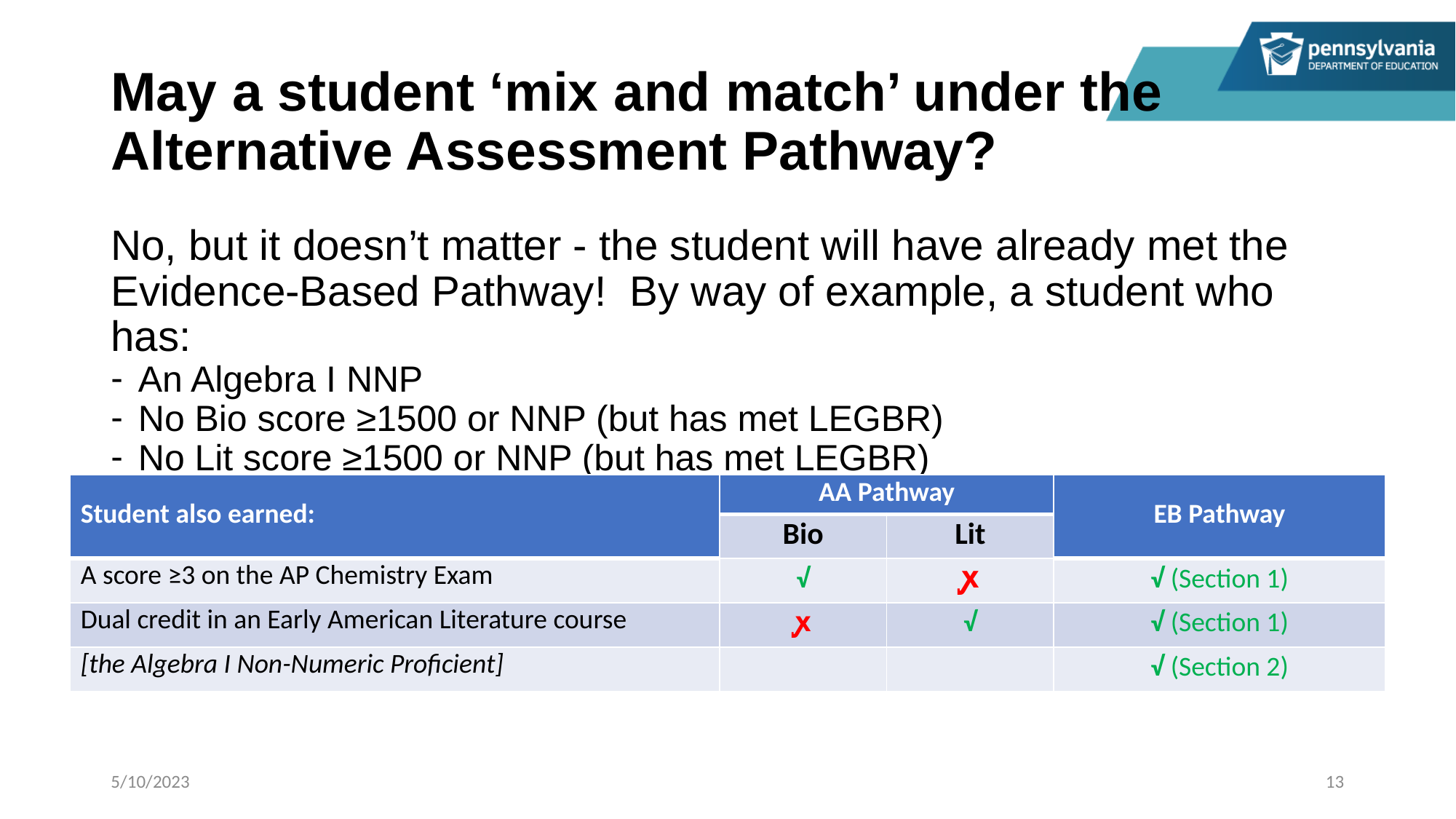

# May a student ‘mix and match’ under the Alternative Assessment Pathway?
No, but it doesn’t matter - the student will have already met the Evidence-Based Pathway!  By way of example, a student who has:
An Algebra I NNP
No Bio score ≥1500 or NNP (but has met LEGBR)
No Lit score ≥1500 or NNP (but has met LEGBR)

| Student also earned: | AA Pathway |  | EB Pathway |
| --- | --- | --- | --- |
|  | Bio | Lit |  |
| A score ≥3 on the AP Chemistry Exam | √ | ꭙ | √ (Section 1) |
| Dual credit in an Early American Literature course | ꭙ | √ | √ (Section 1) |
| [the Algebra I Non-Numeric Proficient] |  |  | √ (Section 2) |
5/10/2023
13